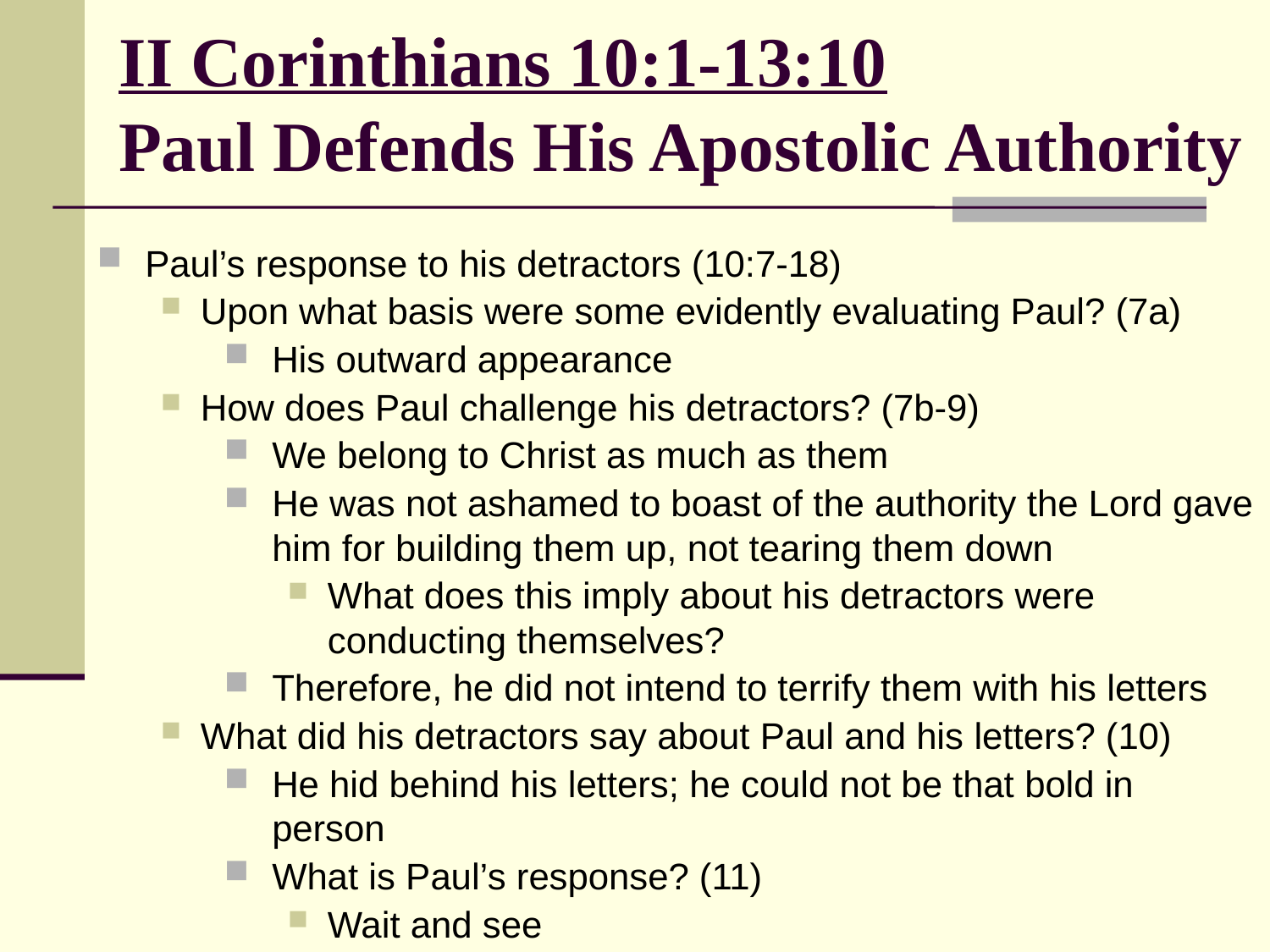

# II Corinthians 10:1-13:10 Paul Defends His Apostolic Authority
Paul’s response to his detractors (10:7-18)
Upon what basis were some evidently evaluating Paul? (7a)
His outward appearance
How does Paul challenge his detractors? (7b-9)
We belong to Christ as much as them
He was not ashamed to boast of the authority the Lord gave him for building them up, not tearing them down
What does this imply about his detractors were conducting themselves?
Therefore, he did not intend to terrify them with his letters
What did his detractors say about Paul and his letters? (10)
He hid behind his letters; he could not be that bold in person
What is Paul’s response? (11)
Wait and see